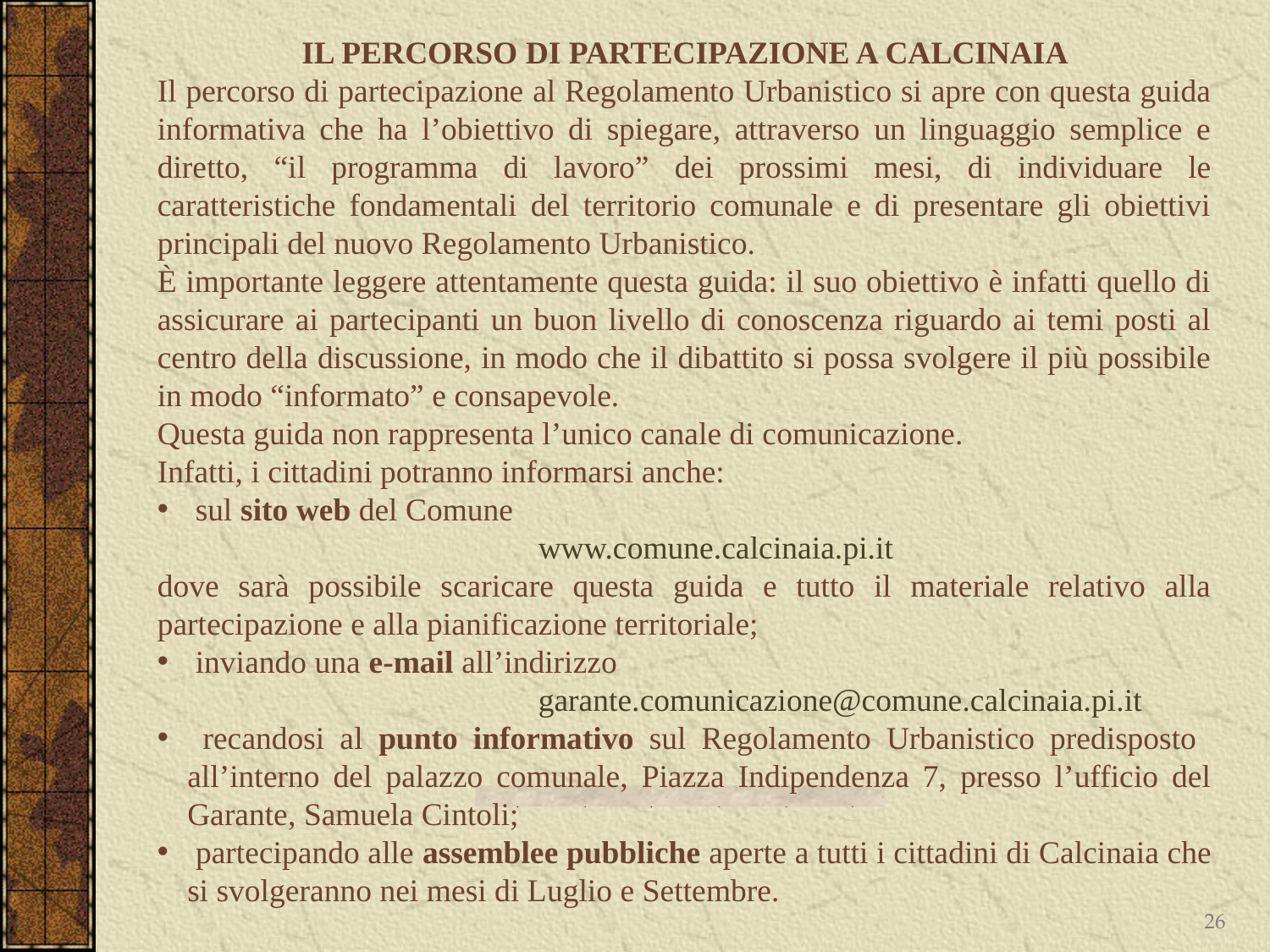

IL PERCORSO DI PARTECIPAZIONE A CALCINAIA
Il percorso di partecipazione al Regolamento Urbanistico si apre con questa guida informativa che ha l’obiettivo di spiegare, attraverso un linguaggio semplice e diretto, “il programma di lavoro” dei prossimi mesi, di individuare le caratteristiche fondamentali del territorio comunale e di presentare gli obiettivi principali del nuovo Regolamento Urbanistico.
È importante leggere attentamente questa guida: il suo obiettivo è infatti quello di assicurare ai partecipanti un buon livello di conoscenza riguardo ai temi posti al centro della discussione, in modo che il dibattito si possa svolgere il più possibile in modo “informato” e consapevole.
Questa guida non rappresenta l’unico canale di comunicazione.
Infatti, i cittadini potranno informarsi anche:
 sul sito web del Comune
			www.comune.calcinaia.pi.it
dove sarà possibile scaricare questa guida e tutto il materiale relativo alla partecipazione e alla pianificazione territoriale;
 inviando una e-mail all’indirizzo
			garante.comunicazione@comune.calcinaia.pi.it
 recandosi al punto informativo sul Regolamento Urbanistico predisposto  all’interno del palazzo comunale, Piazza Indipendenza 7, presso l’ufficio del Garante, Samuela Cintoli;
 partecipando alle assemblee pubbliche aperte a tutti i cittadini di Calcinaia che si svolgeranno nei mesi di Luglio e Settembre.

26